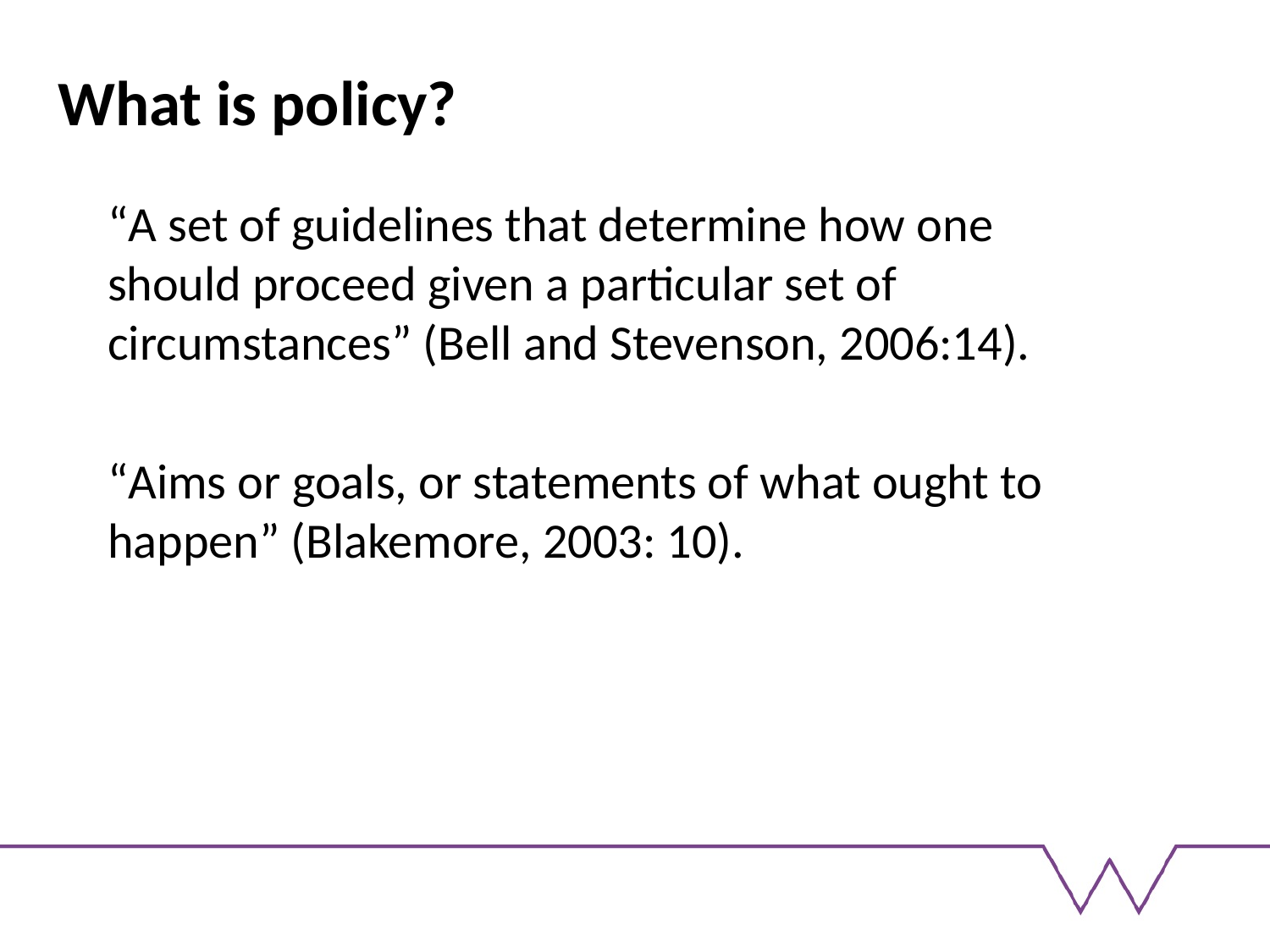

What is policy?
“A set of guidelines that determine how one should proceed given a particular set of circumstances” (Bell and Stevenson, 2006:14).

“Aims or goals, or statements of what ought to happen” (Blakemore, 2003: 10).